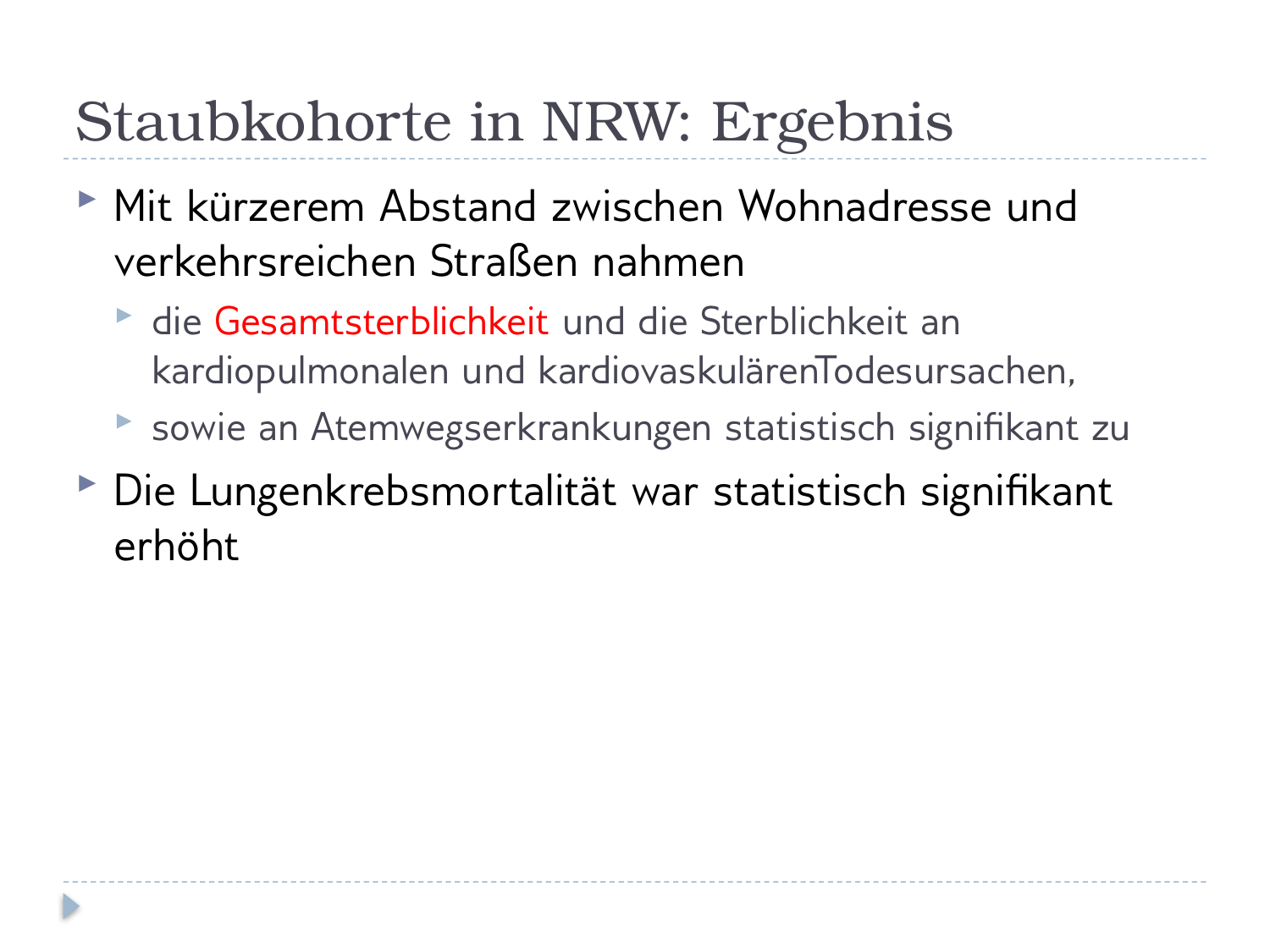

# Staubkohorte in NRW: Ergebnis
Mit kürzerem Abstand zwischen Wohnadresse und verkehrsreichen Straßen nahmen
die Gesamtsterblichkeit und die Sterblichkeit an kardiopulmonalen und kardiovaskulärenTodesursachen,
sowie an Atemwegserkrankungen statistisch signifikant zu
Die Lungenkrebsmortalität war statistisch signifikant erhöht